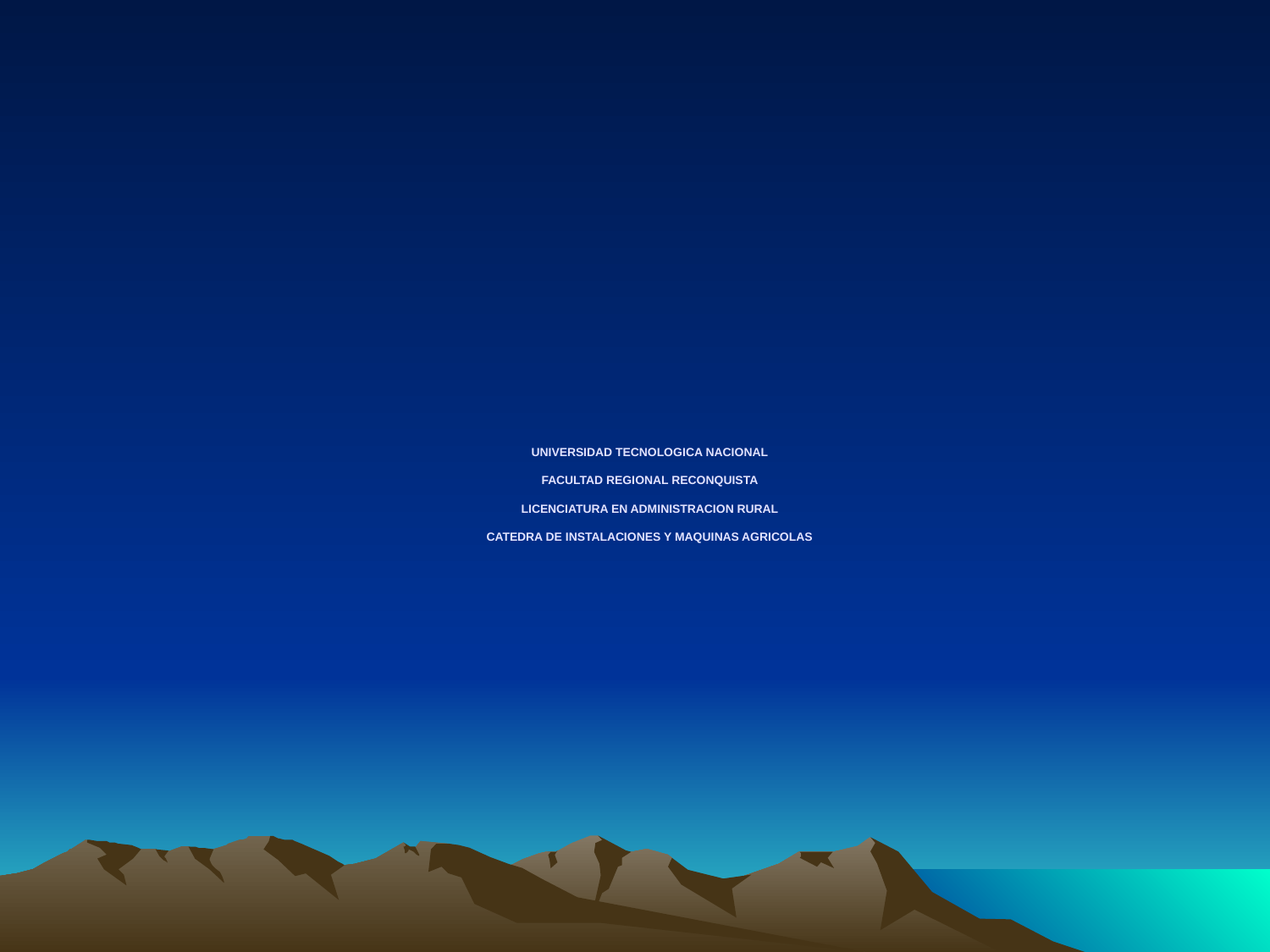

# UNIVERSIDAD TECNOLOGICA NACIONAL FACULTAD REGIONAL RECONQUISTA LICENCIATURA EN ADMINISTRACION RURAL CATEDRA DE INSTALACIONES Y MAQUINAS AGRICOLAS